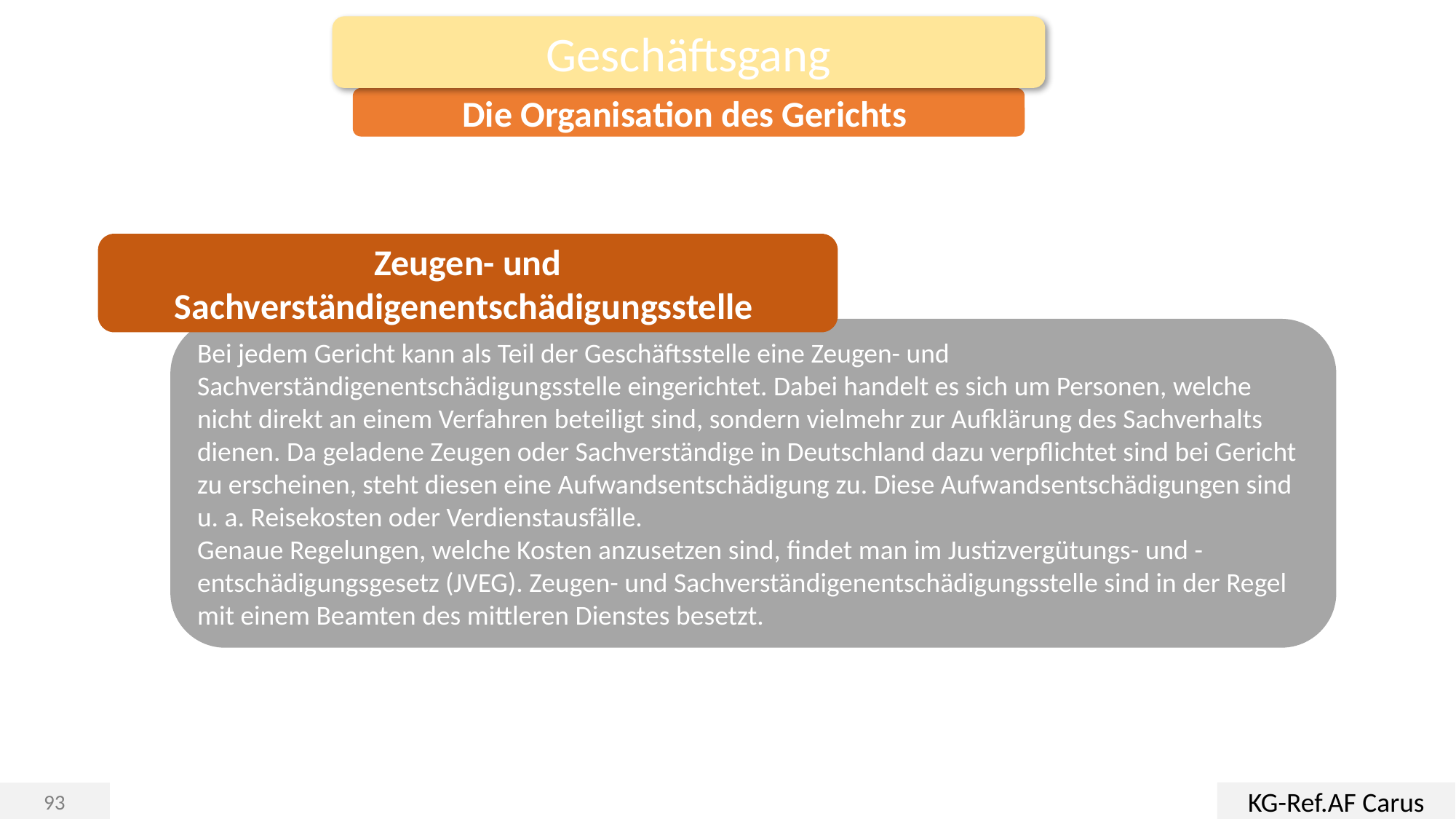

Geschäftsgang
Die Organisation des Gerichts
Zeugen- und Sachverständigenentschädigungsstelle
Bei jedem Gericht kann als Teil der Geschäftsstelle eine Zeugen- und Sachverständigenentschädigungsstelle eingerichtet. Dabei handelt es sich um Personen, welche nicht direkt an einem Verfahren beteiligt sind, sondern vielmehr zur Aufklärung des Sachverhalts dienen. Da geladene Zeugen oder Sachverständige in Deutschland dazu verpflichtet sind bei Gericht zu erscheinen, steht diesen eine Aufwandsentschädigung zu. Diese Aufwandsentschädigungen sind u. a. Reisekosten oder Verdienstausfälle.
Genaue Regelungen, welche Kosten anzusetzen sind, findet man im Justizvergütungs- und -entschädigungsgesetz (JVEG). Zeugen- und Sachverständigenentschädigungsstelle sind in der Regel mit einem Beamten des mittleren Dienstes besetzt.
KG-Ref.AF Carus
93